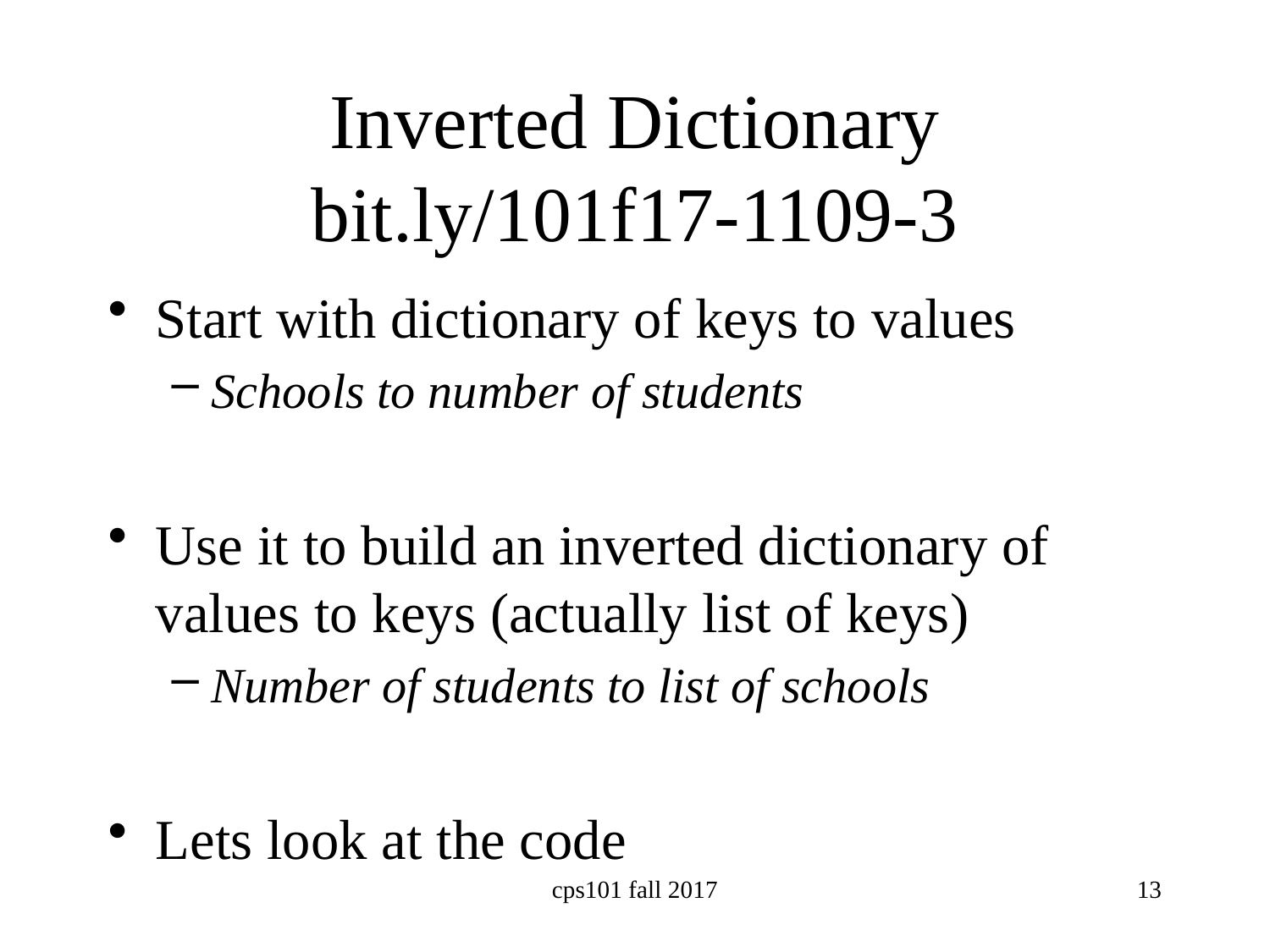

# Inverted Dictionary bit.ly/101f17-1109-3
Start with dictionary of keys to values
Schools to number of students

Use it to build an inverted dictionary of values to keys (actually list of keys)
Number of students to list of schools

Lets look at the code
cps101 fall 2017
13